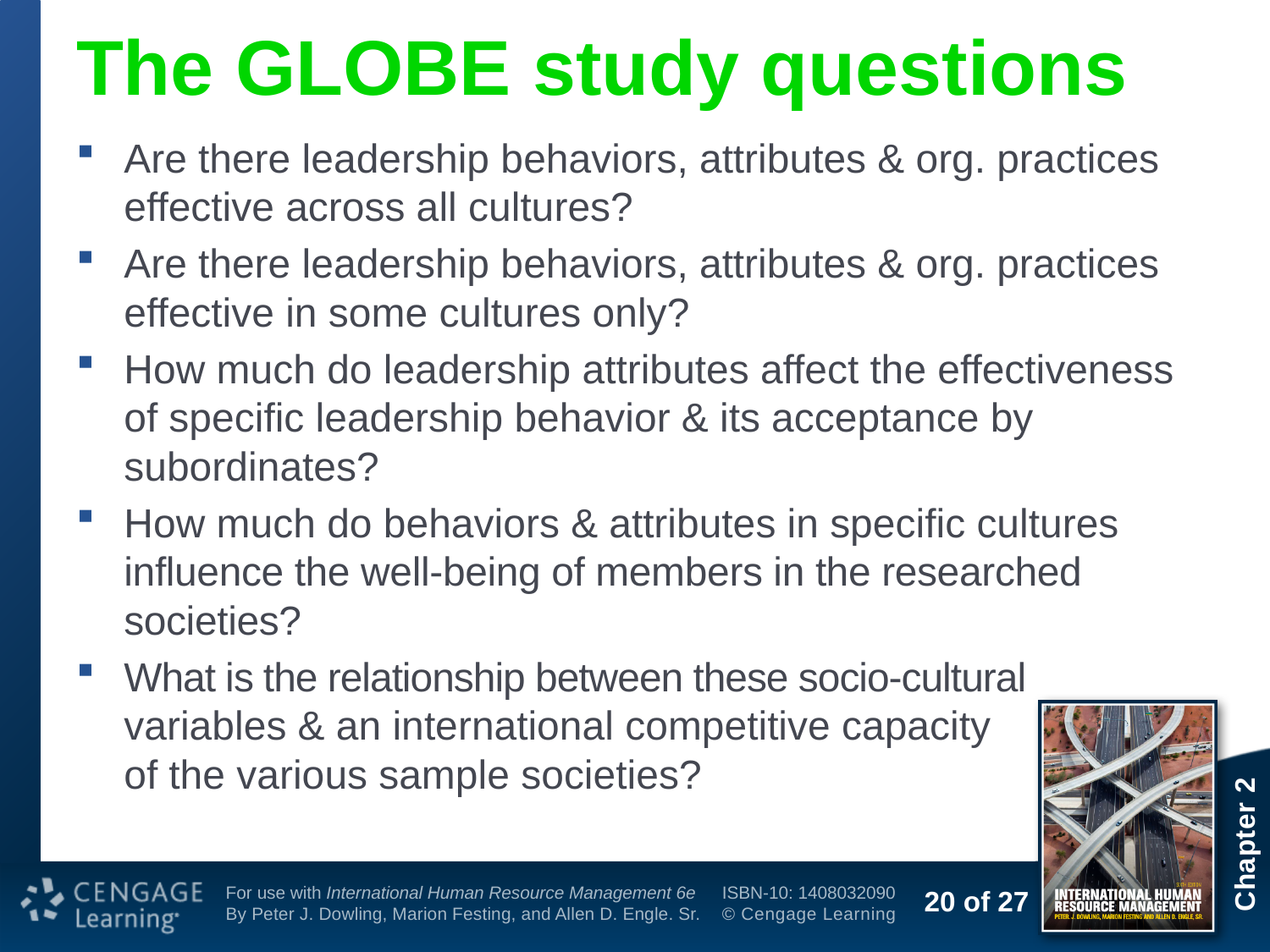

# The GLOBE study questions
Are there leadership behaviors, attributes & org. practices effective across all cultures?
Are there leadership behaviors, attributes & org. practices effective in some cultures only?
How much do leadership attributes affect the effectiveness of specific leadership behavior & its acceptance by subordinates?
How much do behaviors & attributes in specific cultures influence the well-being of members in the researched societies?
What is the relationship between these socio-cultural
variables & an international competitive capacity
of the various sample societies?